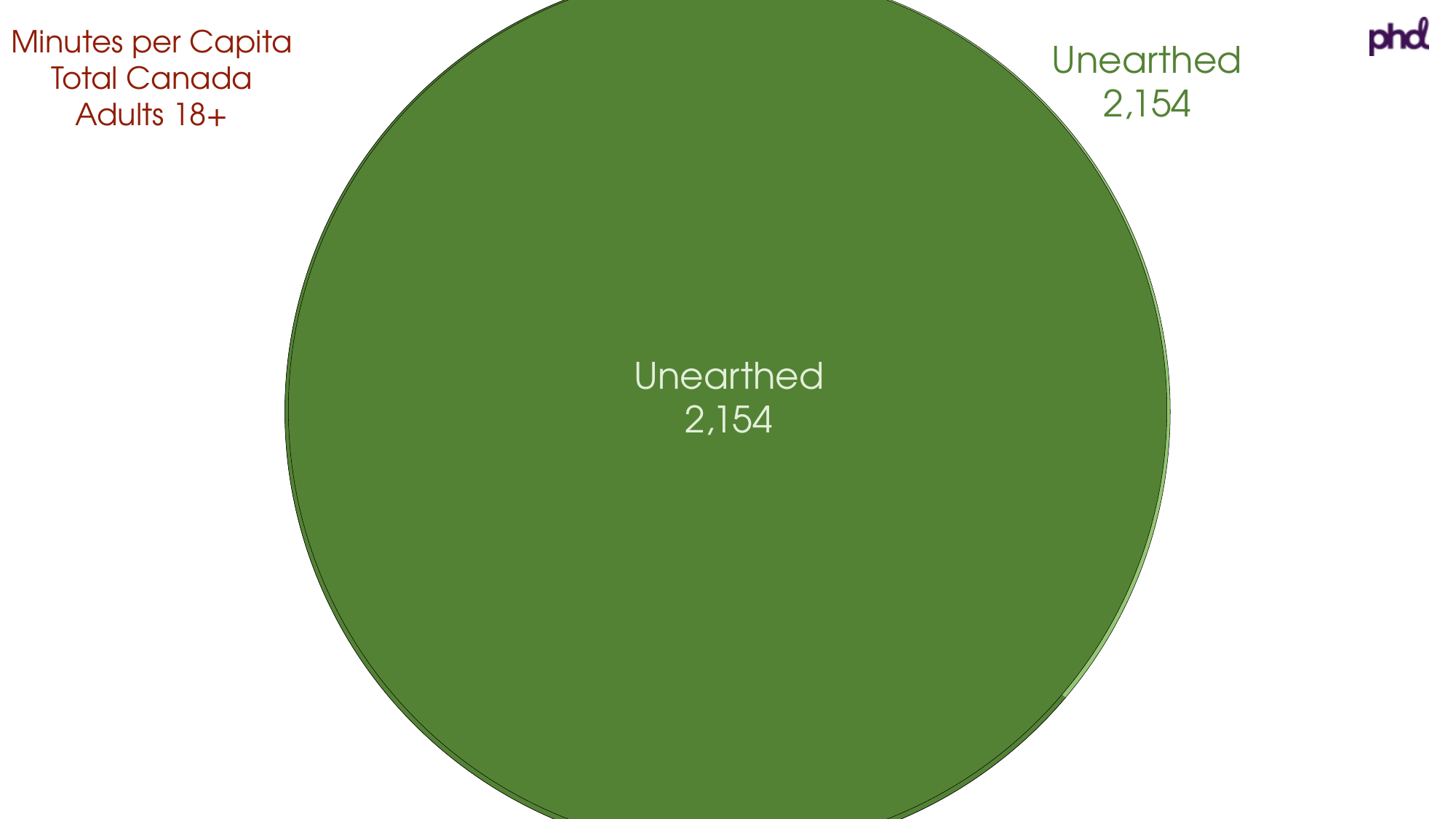

Video
777
NonVideo
1,377

Unearthed
2,154
Minutes per Capita
Total Canada
Adults 18+
Unearthed
2,154